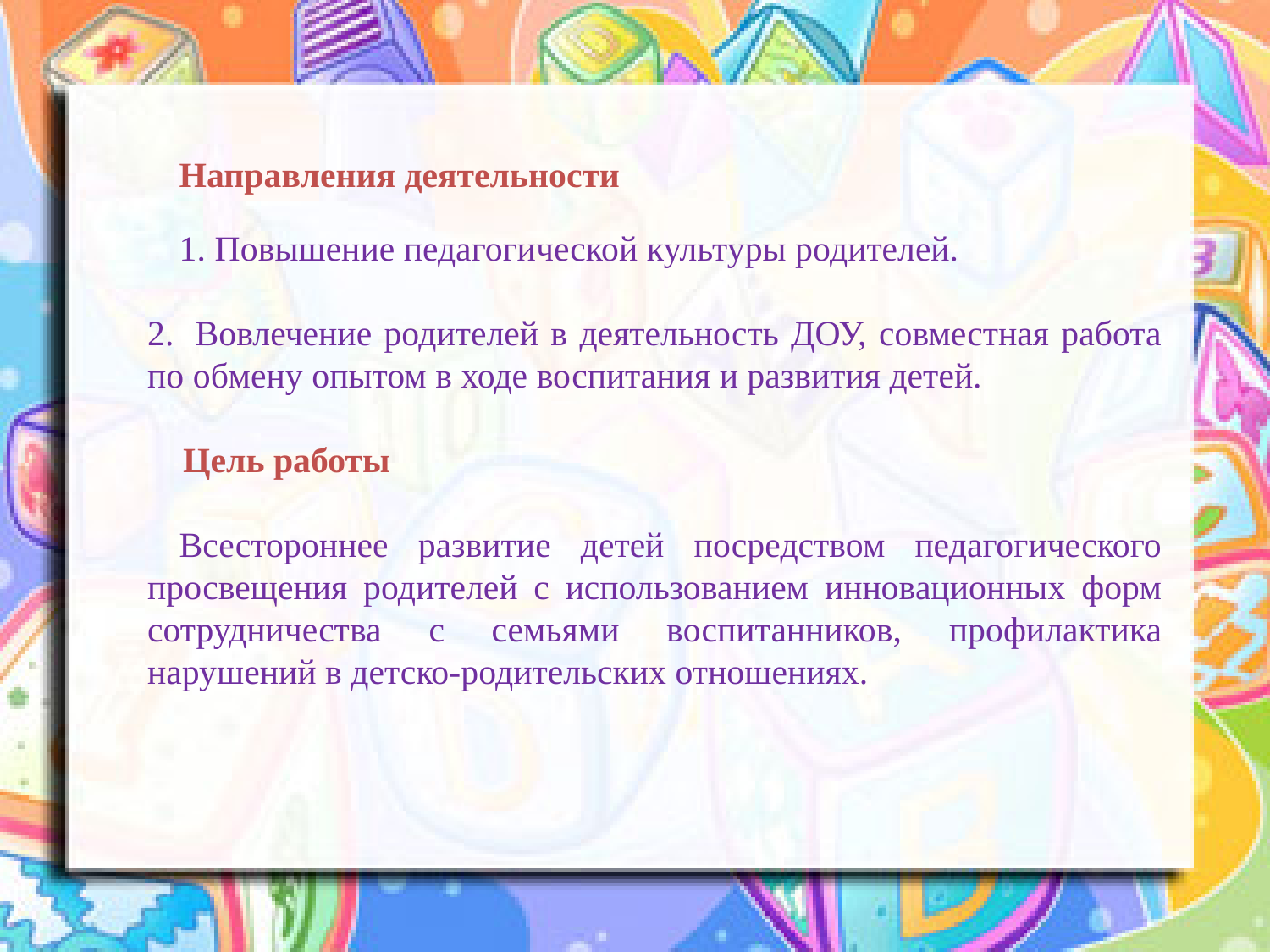

Направления деятельности

1. Повышение педагогической культуры родителей.

2.  Вовлечение родителей в деятельность ДОУ, совместная работа по обмену опытом в ходе воспитания и развития детей.

    Цель работы

Всестороннее развитие детей посредством педагогического просвещения родителей с использованием инновационных форм сотрудничества с семьями воспитанников, профилактика нарушений в детско-родительских отношениях.